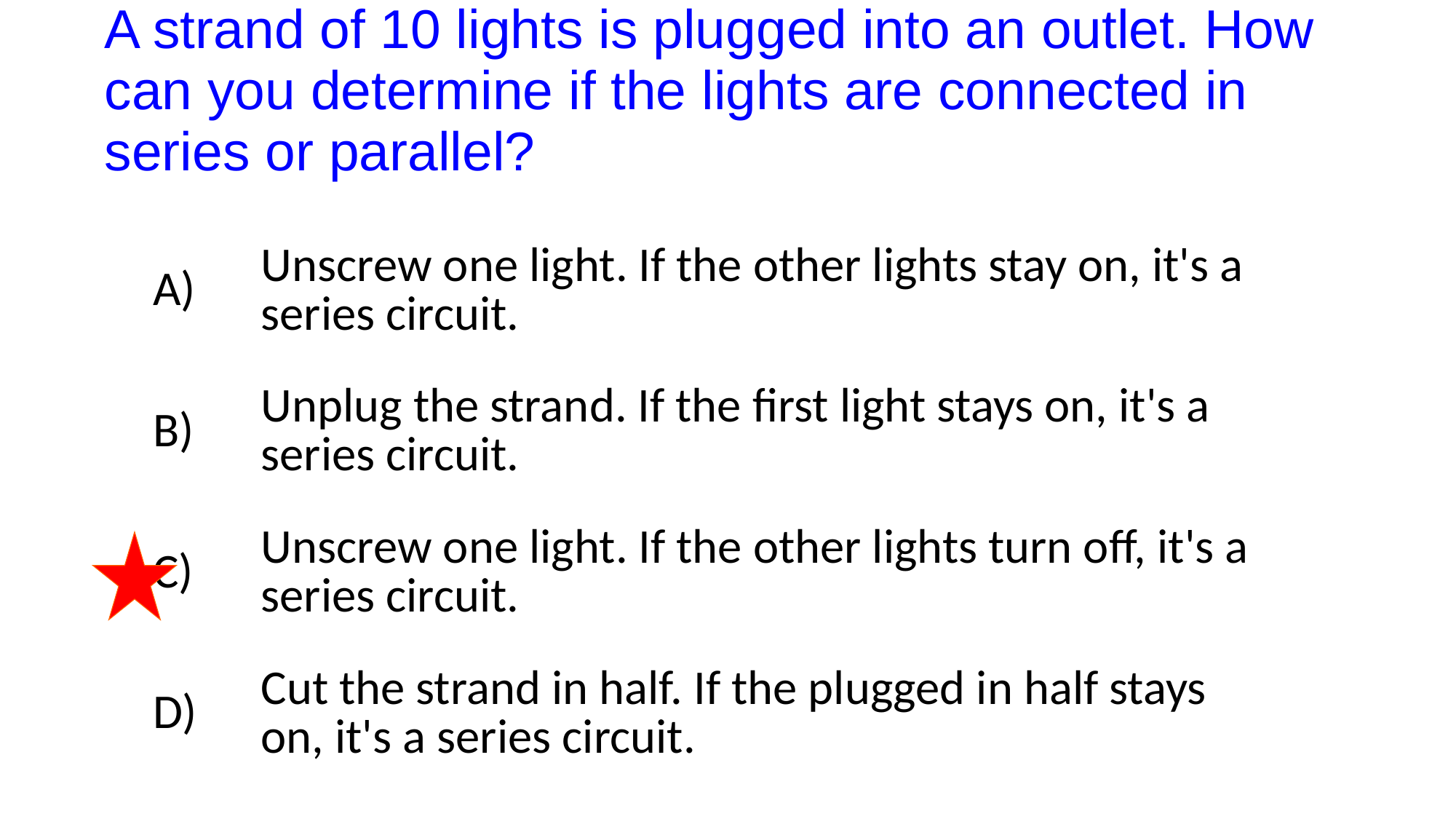

| A strand of 10 lights is plugged into an outlet. How can you determine if the lights are connected in series or parallel? |
| --- |
|  | A) | Unscrew one light. If the other lights stay on, it's a series circuit. |  |
| --- | --- | --- | --- |
|  | B) | Unplug the strand. If the first light stays on, it's a series circuit. |  |
|  | C) | Unscrew one light. If the other lights turn off, it's a series circuit. |  |
|  | D) | Cut the strand in half. If the plugged in half stays on, it's a series circuit. |  |